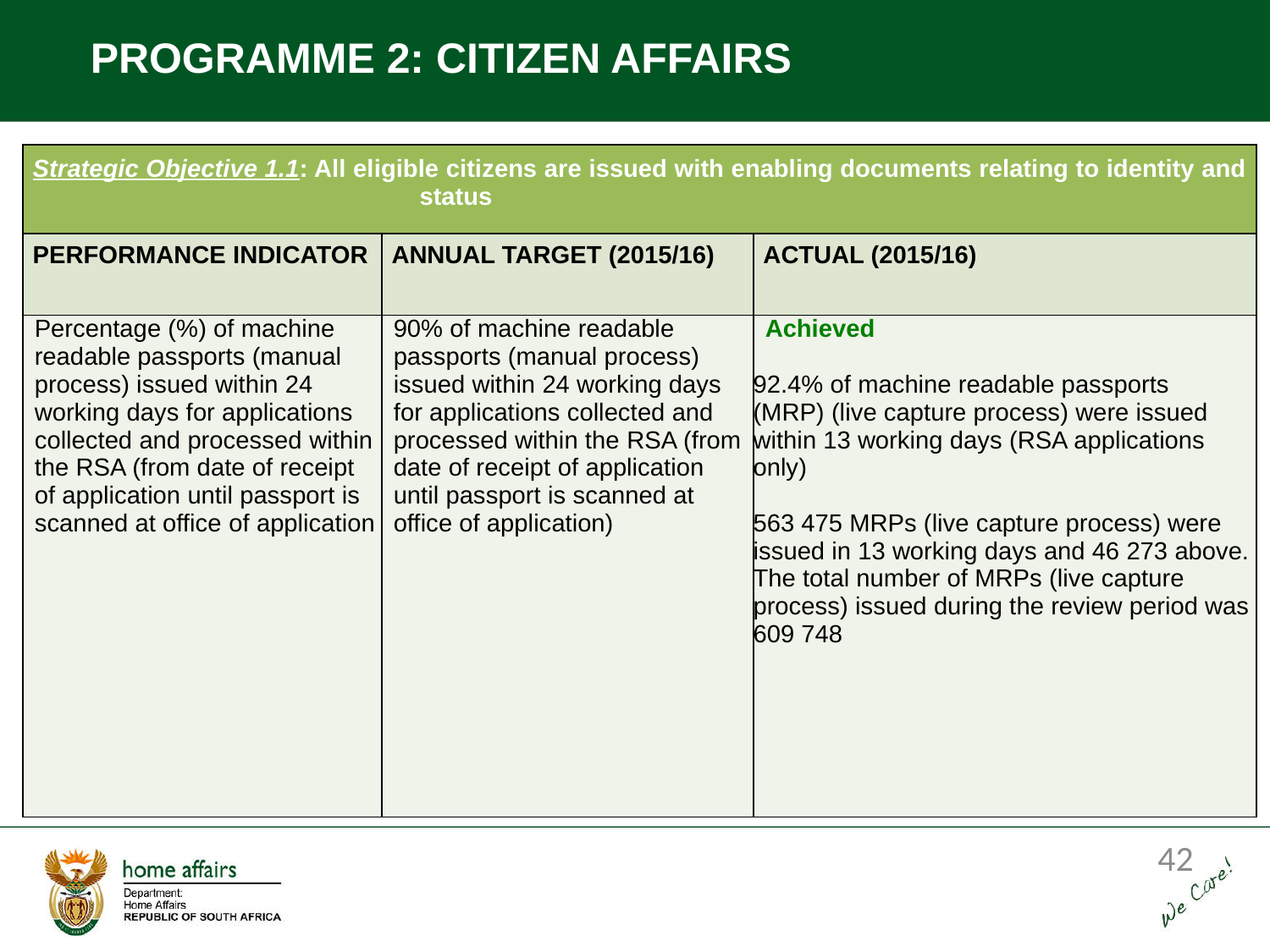

PROGRAMME 2: CITIZEN AFFAIRS
| Strategic Objective 1.1: All eligible citizens are issued with enabling documents relating to identity and status |  |  |
| --- | --- | --- |
| PERFORMANCE INDICATOR | ANNUAL TARGET (2015/16) | ACTUAL (2015/16) |
| Percentage (%) of machine readable passports (manual process) issued within 24 working days for applications collected and processed within the RSA (from date of receipt of application until passport is scanned at office of application | 90% of machine readable passports (manual process) issued within 24 working days for applications collected and processed within the RSA (from date of receipt of application until passport is scanned at office of application) | Achieved 92.4% of machine readable passports (MRP) (live capture process) were issued within 13 working days (RSA applications only) 563 475 MRPs (live capture process) were issued in 13 working days and 46 273 above. The total number of MRPs (live capture process) issued during the review period was 609 748 |

42